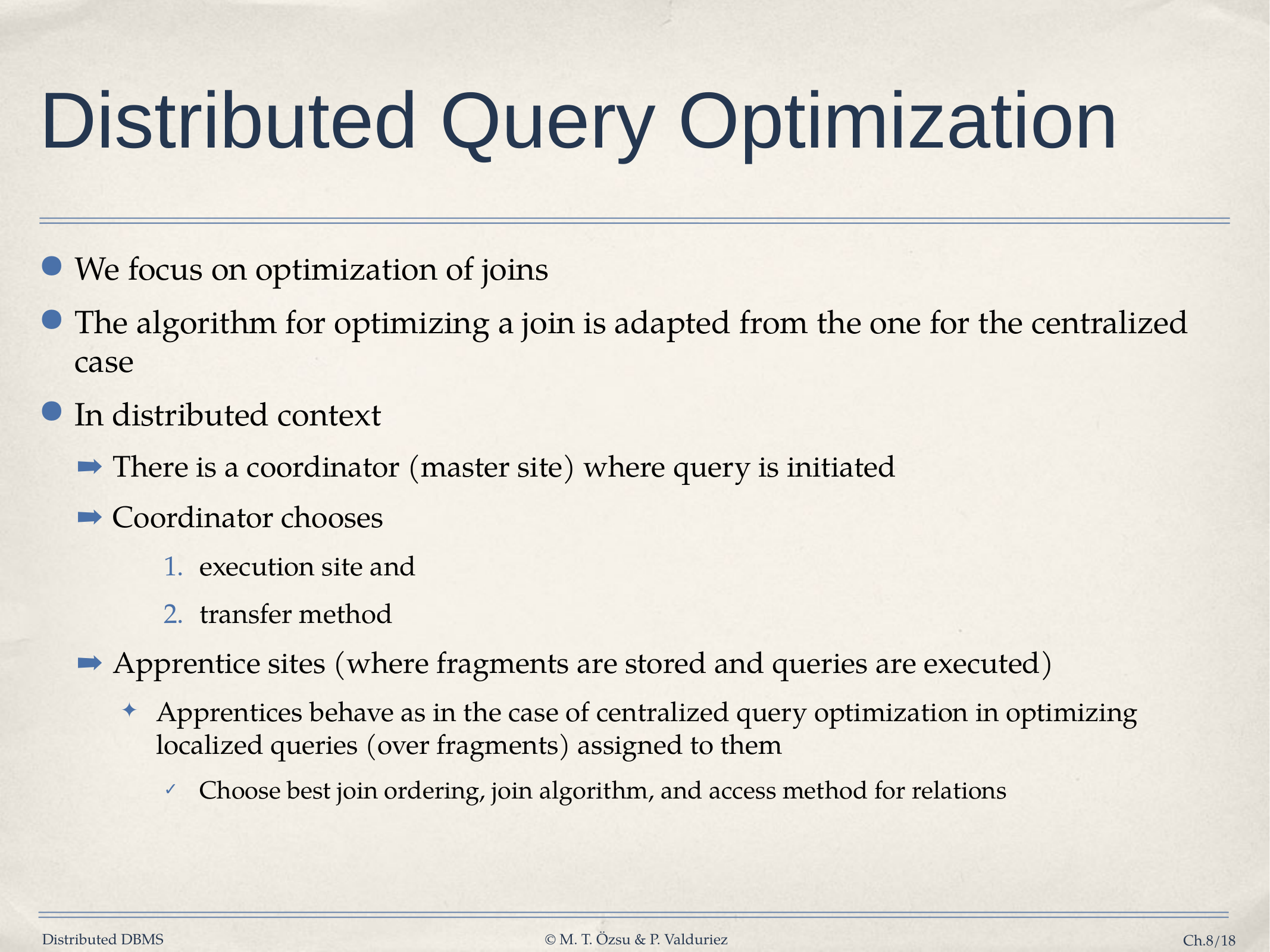

# Distributed Query Optimization
We focus on optimization of joins
The algorithm for optimizing a join is adapted from the one for the centralized case
In distributed context
There is a coordinator (master site) where query is initiated
Coordinator chooses
execution site and
transfer method
Apprentice sites (where fragments are stored and queries are executed)
Apprentices behave as in the case of centralized query optimization in optimizing localized queries (over fragments) assigned to them
Choose best join ordering, join algorithm, and access method for relations